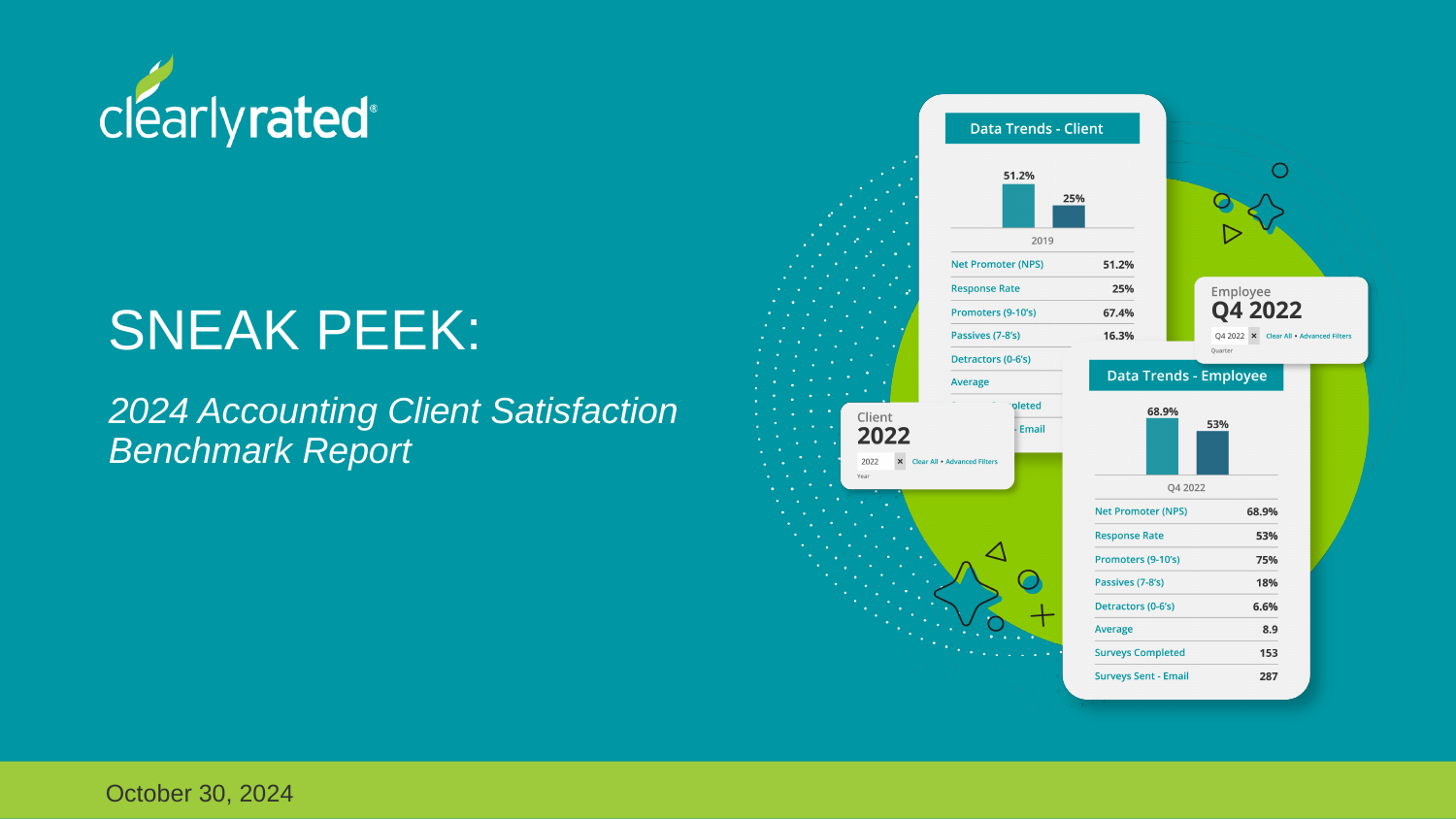

SNEAK PEEK:

2024 Accounting Client Satisfaction Benchmark Report
October 30, 2024